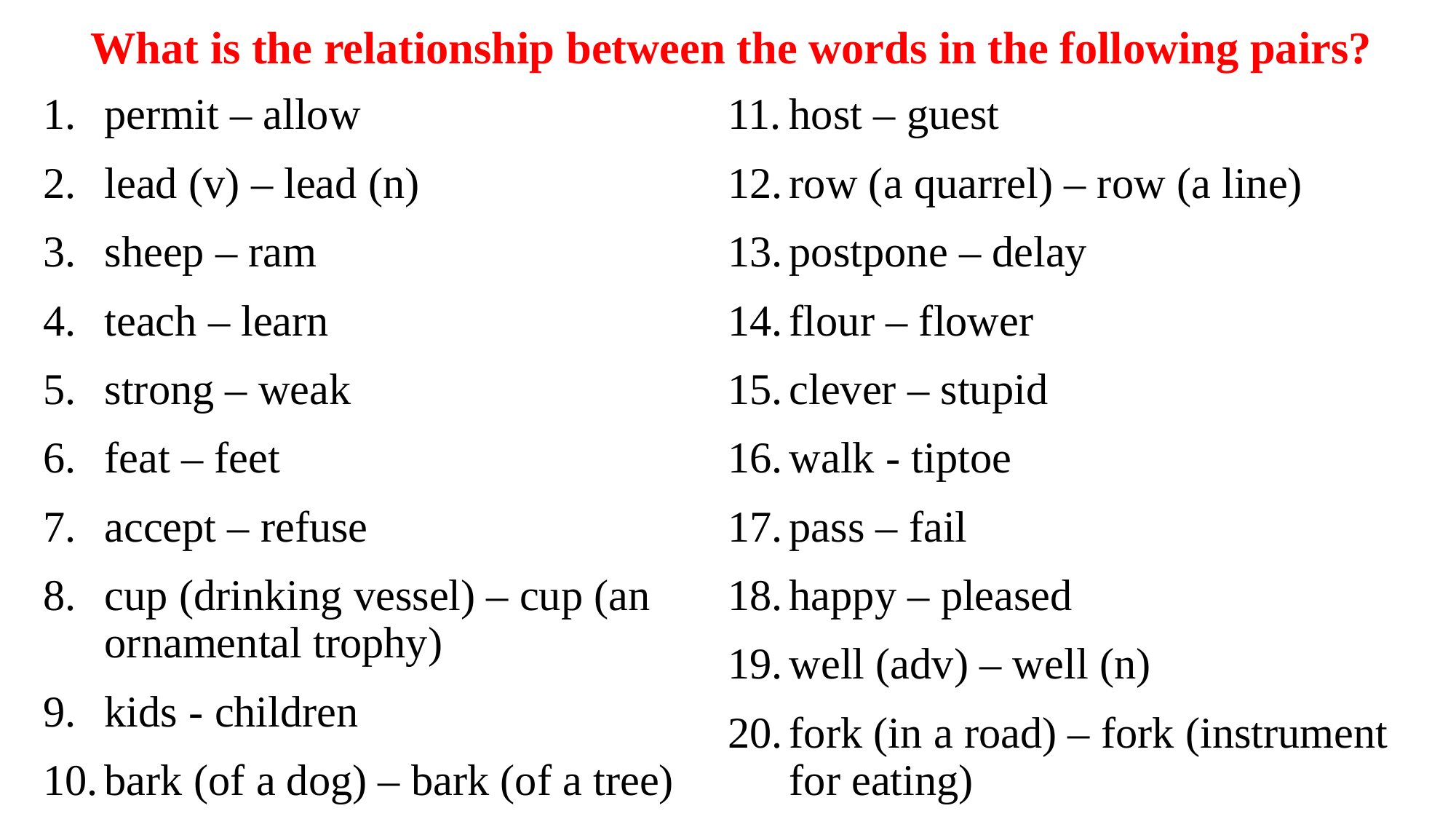

# What is the relationship between the words in the following pairs?
permit – allow
lead (v) – lead (n)
sheep – ram
teach – learn
strong – weak
feat – feet
accept – refuse
cup (drinking vessel) – cup (an ornamental trophy)
kids - children
bark (of a dog) – bark (of a tree)

host – guest
row (a quarrel) – row (a line)
postpone – delay
flour – flower
clever – stupid
walk - tiptoe
pass – fail
happy – pleased
well (adv) – well (n)
fork (in a road) – fork (instrument for eating)